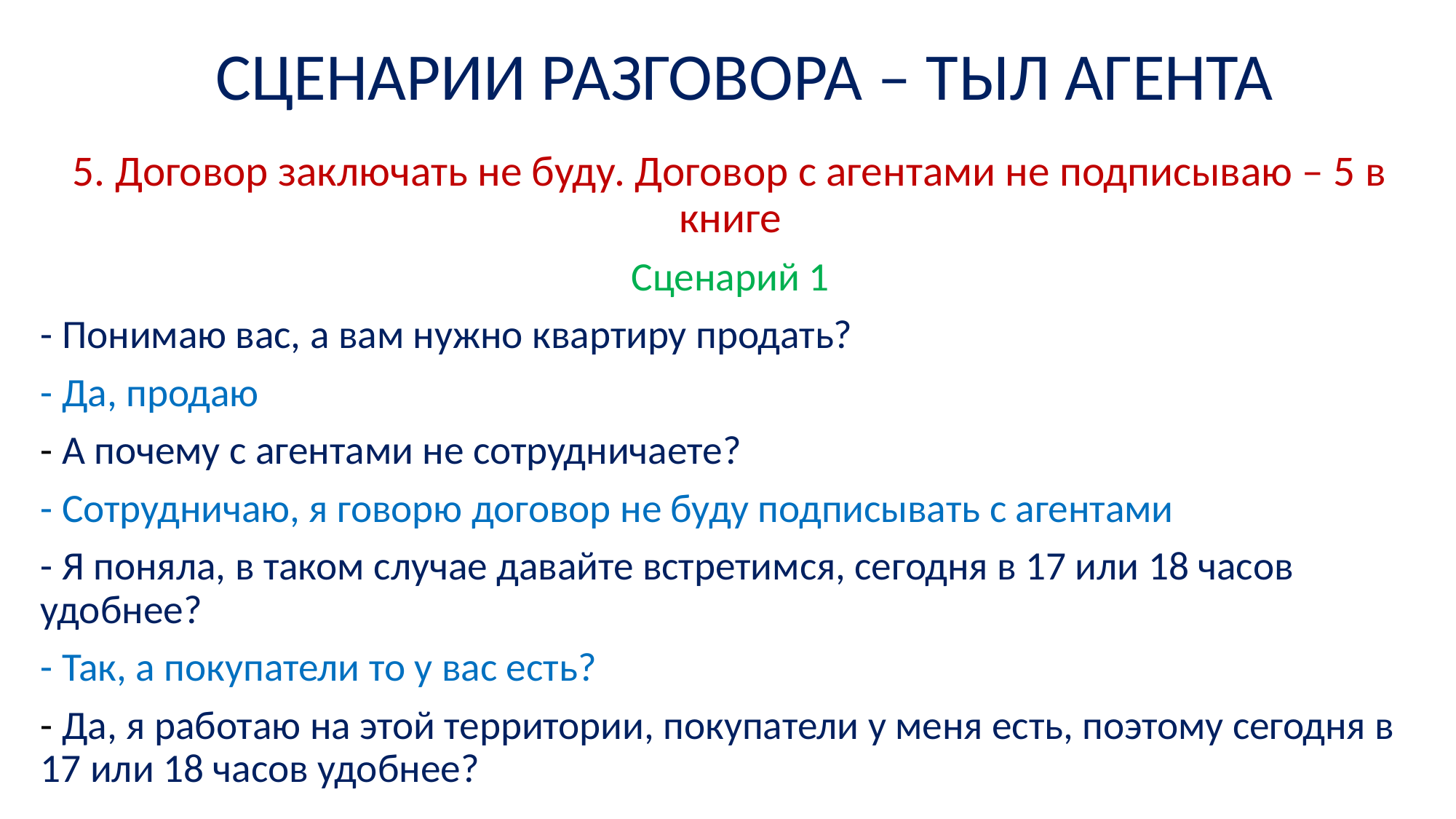

# СЦЕНАРИИ РАЗГОВОРА – ТЫЛ АГЕНТА
5. Договор заключать не буду. Договор с агентами не подписываю – 5 в книге
Сценарий 1
- Понимаю вас, а вам нужно квартиру продать?
- Да, продаю
- А почему с агентами не сотрудничаете?
- Сотрудничаю, я говорю договор не буду подписывать с агентами
- Я поняла, в таком случае давайте встретимся, сегодня в 17 или 18 часов удобнее?
- Так, а покупатели то у вас есть?
- Да, я работаю на этой территории, покупатели у меня есть, поэтому сегодня в 17 или 18 часов удобнее?